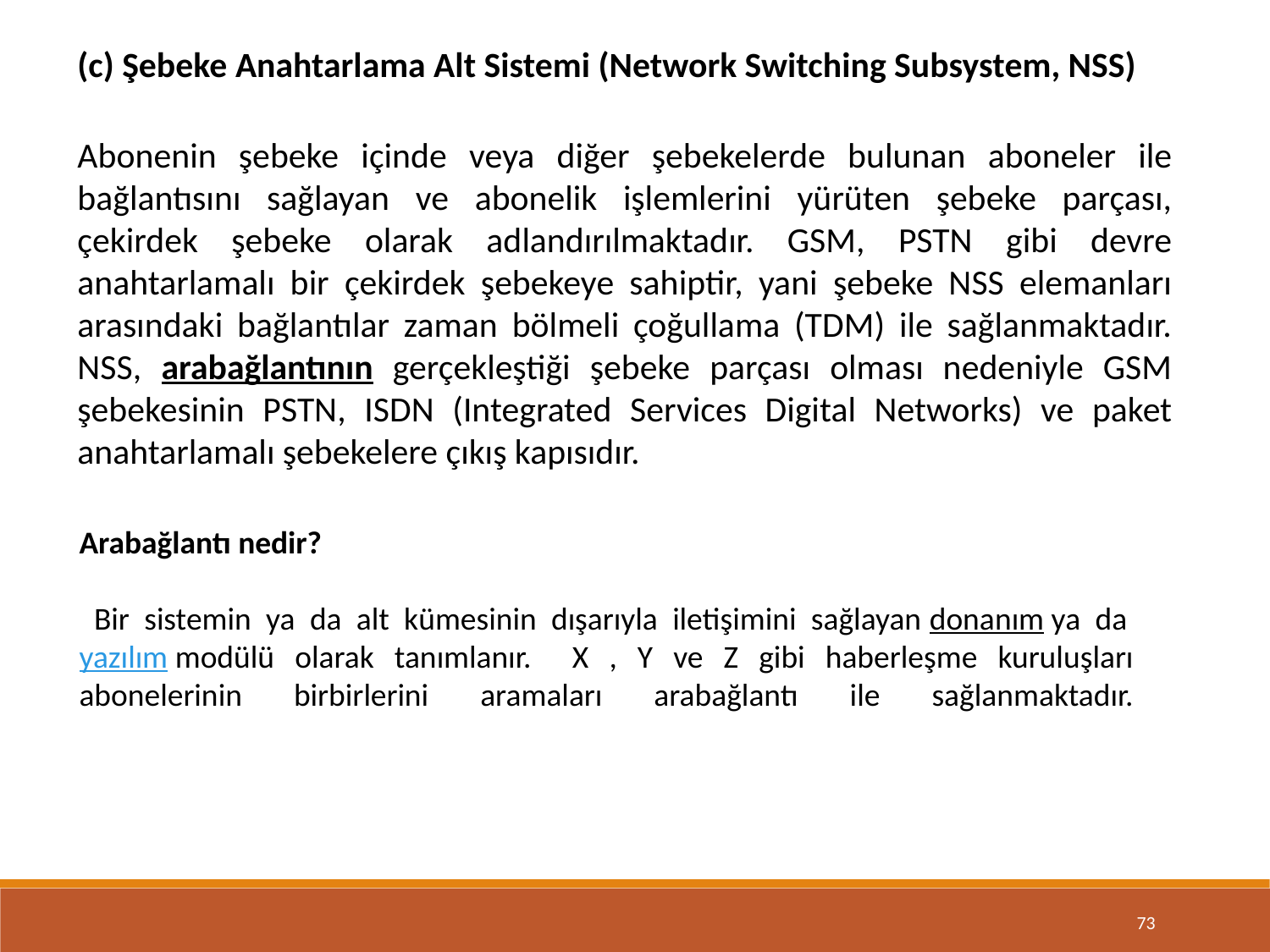

(c) Şebeke Anahtarlama Alt Sistemi (Network Switching Subsystem, NSS)
Abonenin şebeke içinde veya diğer şebekelerde bulunan aboneler ile bağlantısını sağlayan ve abonelik işlemlerini yürüten şebeke parçası, çekirdek şebeke olarak adlandırılmaktadır. GSM, PSTN gibi devre anahtarlamalı bir çekirdek şebekeye sahiptir, yani şebeke NSS elemanları arasındaki bağlantılar zaman bölmeli çoğullama (TDM) ile sağlanmaktadır. NSS, arabağlantının gerçekleştiği şebeke parçası olması nedeniyle GSM şebekesinin PSTN, ISDN (Integrated Services Digital Networks) ve paket anahtarlamalı şebekelere çıkış kapısıdır.

Arabağlantı nedir?

 Bir sistemin ya da alt kümesinin dışarıyla iletişimini sağlayan donanım ya da yazılım modülü olarak tanımlanır.  X , Y ve Z gibi haberleşme kuruluşları abonelerinin birbirlerini aramaları arabağlantı ile sağlanmaktadır.
73